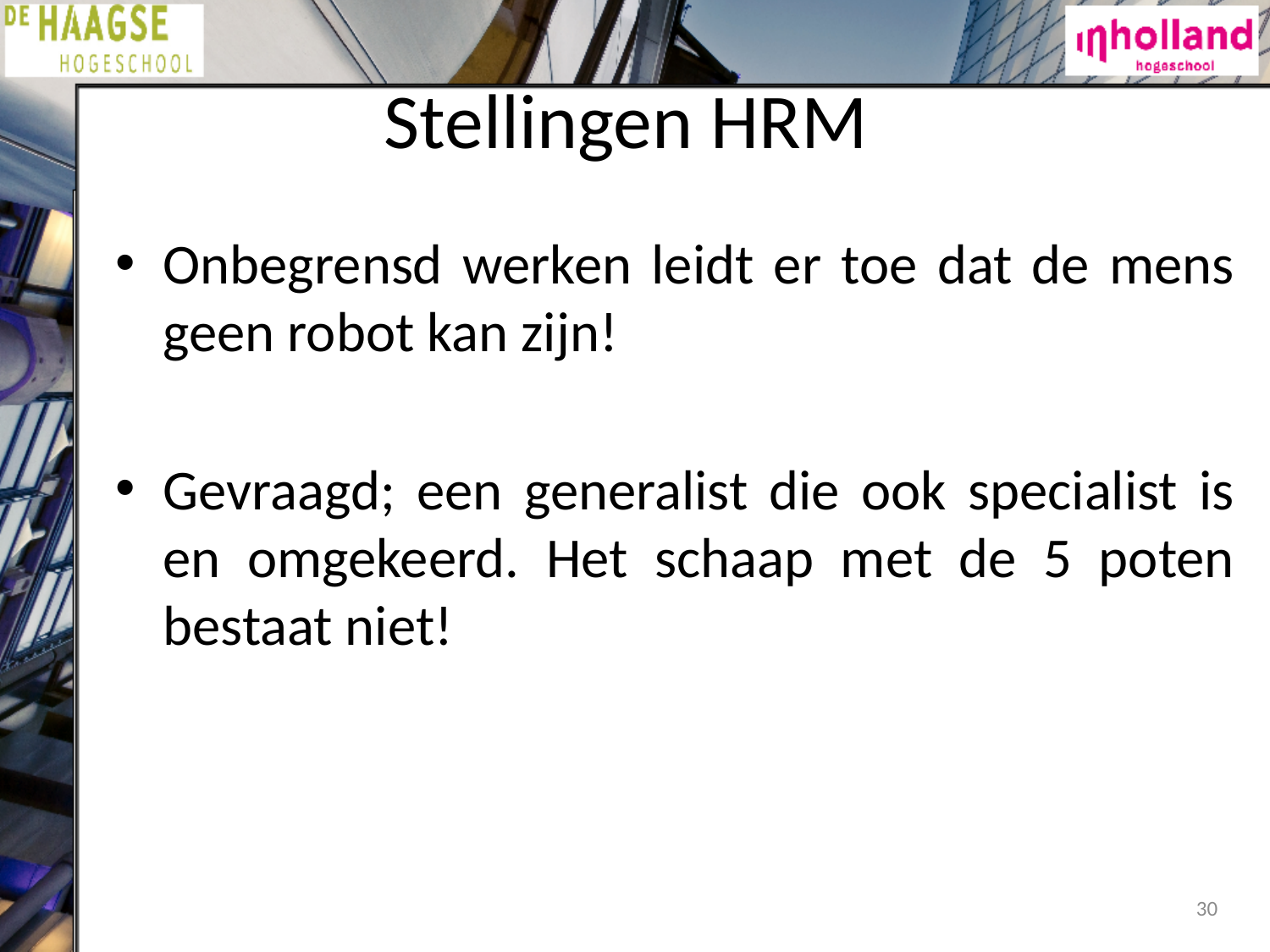

# Stellingen HRM
Onbegrensd werken leidt er toe dat de mens geen robot kan zijn!

Gevraagd; een generalist die ook specialist is en omgekeerd. Het schaap met de 5 poten bestaat niet!
30